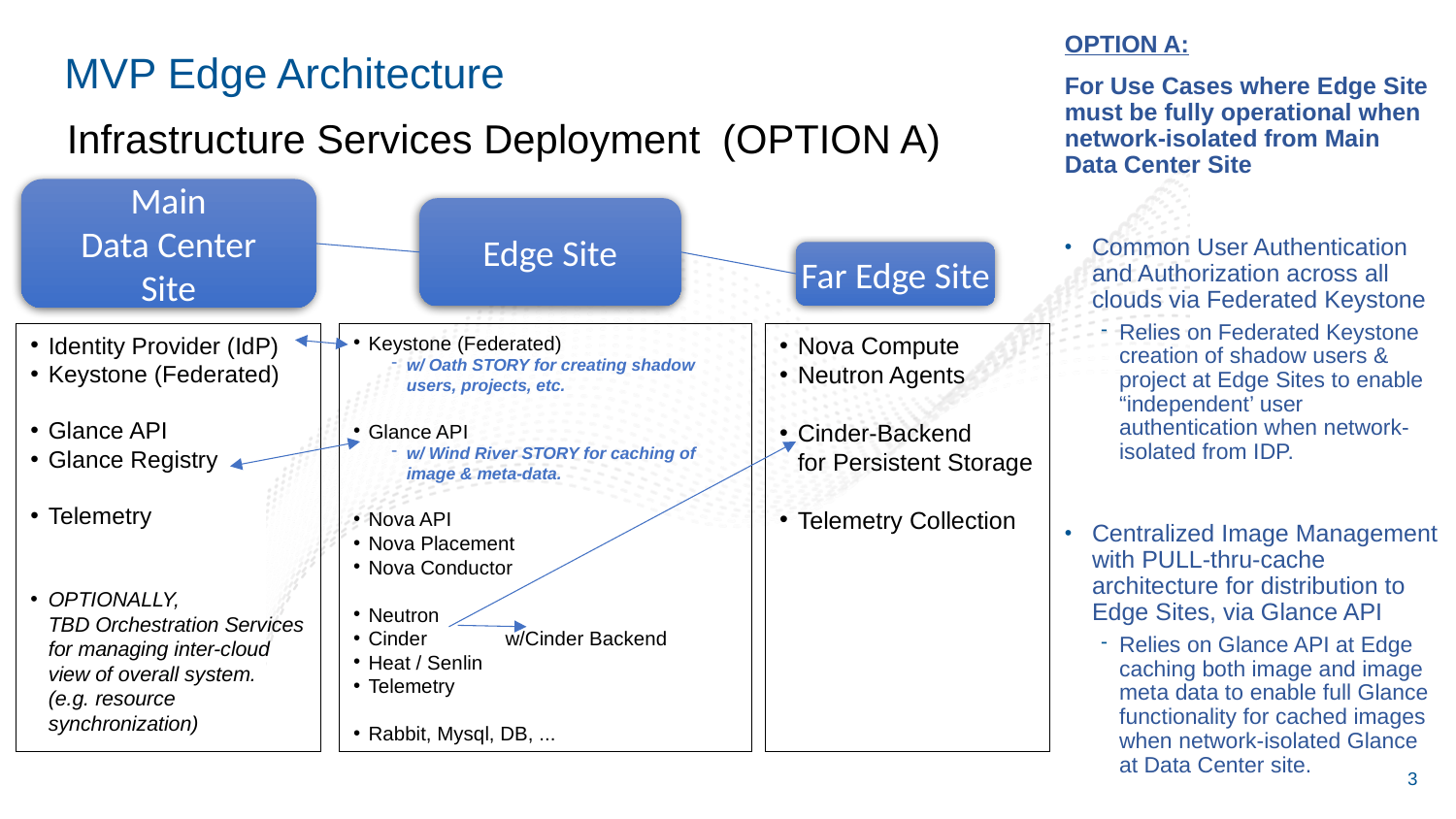

OPTION A:
For Use Cases where Edge Site must be fully operational when network-isolated from Main Data Center Site

Common User Authentication and Authorization across all clouds via Federated Keystone
Relies on Federated Keystone creation of shadow users & project at Edge Sites to enable “independent’ user authentication when network-isolated from IDP.

Centralized Image Management with PULL-thru-cache architecture for distribution to Edge Sites, via Glance API
Relies on Glance API at Edge caching both image and image meta data to enable full Glance functionality for cached images when network-isolated Glance at Data Center site.
# MVP Edge Architecture
Infrastructure Services Deployment  (OPTION A)
Main
Data Center
Site
Edge Site
Far Edge Site
Identity Provider (IdP)
Keystone (Federated)

Glance API
Glance Registry

Telemetry

OPTIONALLY,
TBD Orchestration Services for managing inter-cloud view of overall system.
(e.g. resource synchronization)
Keystone (Federated)
w/ Oath STORY for creating shadow users, projects, etc.

Glance API
w/ Wind River STORY for caching of image & meta-data.

Nova API
Nova Placement
Nova Conductor

Neutron
Cinder              w/Cinder Backend
Heat / Senlin
Telemetry

Rabbit, Mysql, DB, ...
Nova Compute
Neutron Agents

Cinder-Backend
for Persistent Storage

Telemetry Collection
3